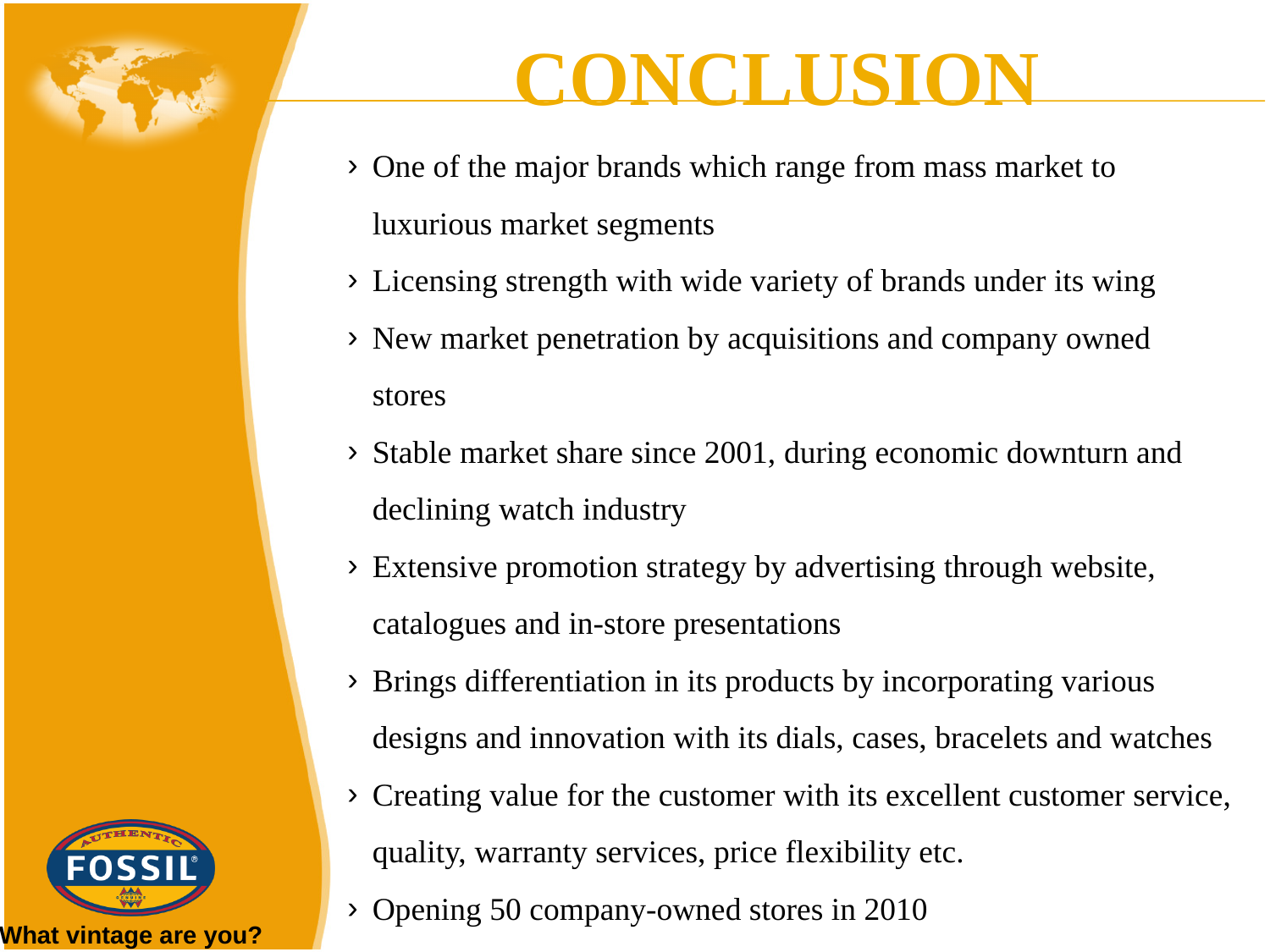

CONCLUSION

One of the major brands which range from mass market to luxurious market segments
Licensing strength with wide variety of brands under its wing
New market penetration by acquisitions and company owned stores
Stable market share since 2001, during economic downturn and declining watch industry
Extensive promotion strategy by advertising through website, catalogues and in-store presentations
Brings differentiation in its products by incorporating various designs and innovation with its dials, cases, bracelets and watches
Creating value for the customer with its excellent customer service, quality, warranty services, price flexibility etc.
Opening 50 company-owned stores in 2010